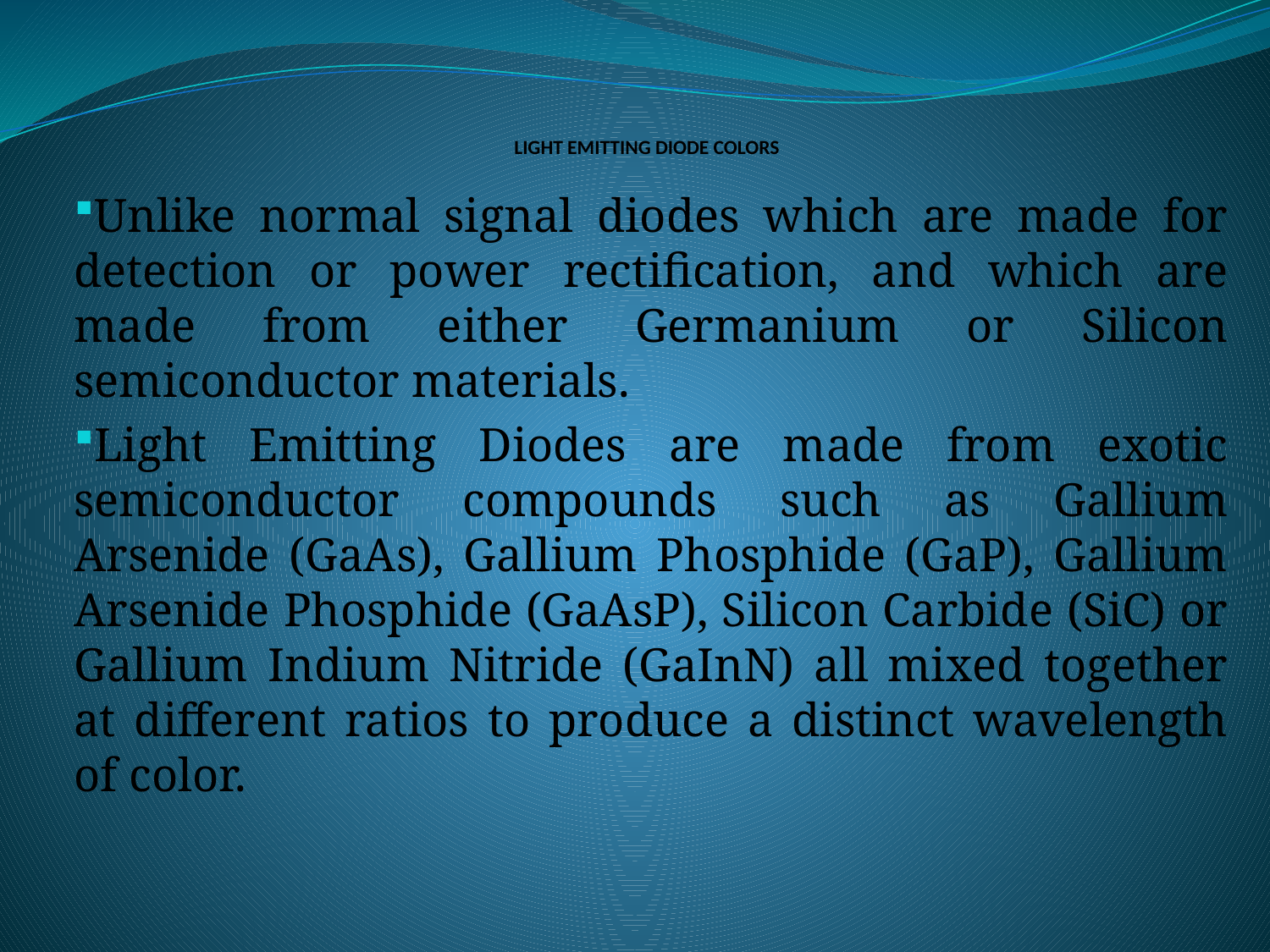

# LIGHT EMITTING DIODE COLORS
Unlike normal signal diodes which are made for detection or power rectification, and which are made from either Germanium or Silicon semiconductor materials.
Light Emitting Diodes are made from exotic semiconductor compounds such as Gallium Arsenide (GaAs), Gallium Phosphide (GaP), Gallium Arsenide Phosphide (GaAsP), Silicon Carbide (SiC) or Gallium Indium Nitride (GaInN) all mixed together at different ratios to produce a distinct wavelength of color.